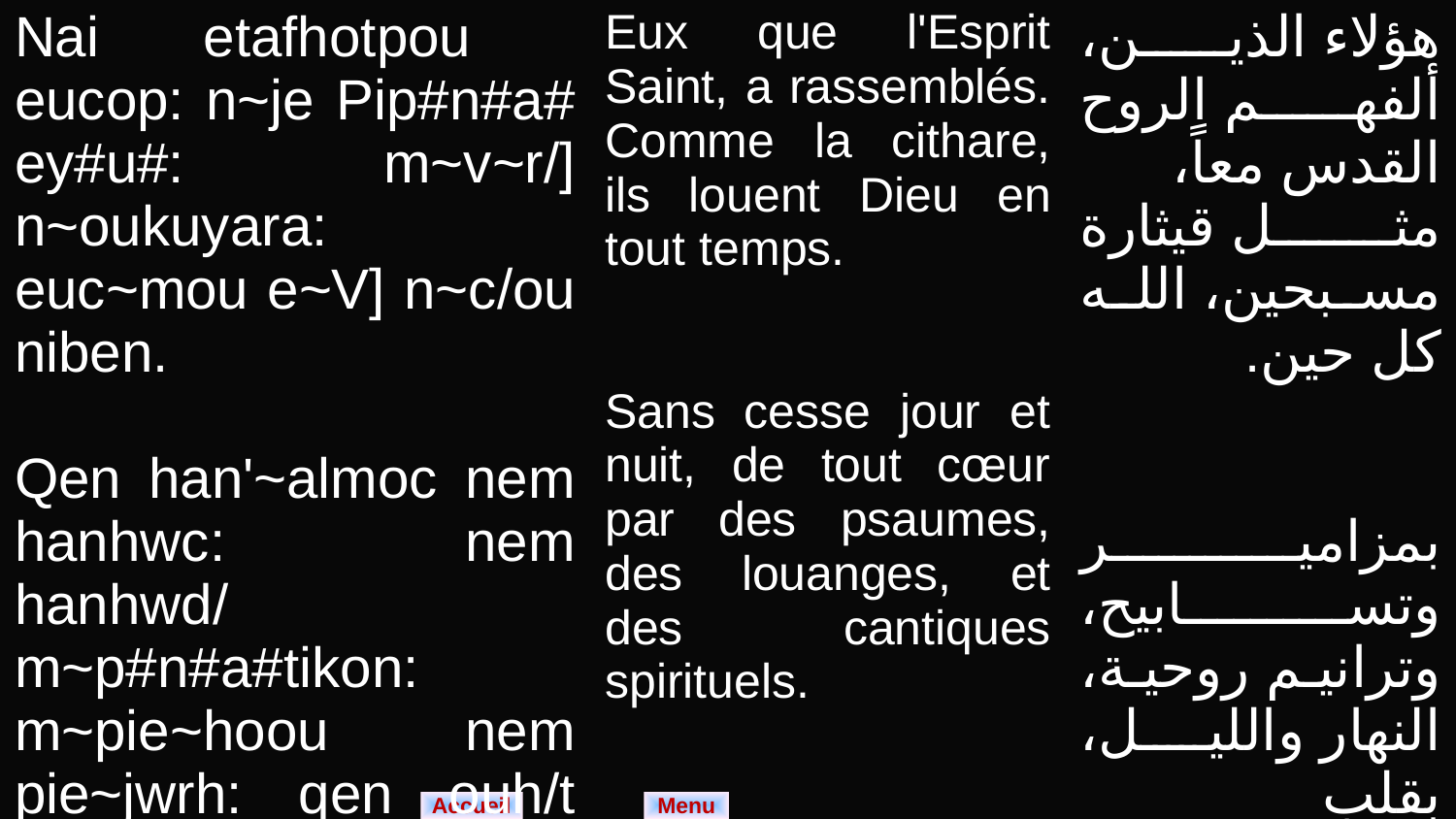

| Nai etafhotpou eucop: n~je Pip#n#a# ey#u#: m~v~r/] n~oukuyara: euc~mou e~V] n~c/ou niben. Qen han'~almoc nem hanhwc: nem hanhwd/ m~p#n#a#tikon: m~pie~hoou nem pie~jwrh: qen ouh/t n~a~t,arwf. | Eux que l'Esprit Saint, a rassemblés. Comme la cithare, ils louent Dieu en tout temps. Sans cesse jour et nuit, de tout cœur par des psaumes, des louanges, et des cantiques spirituels. | هؤلاء الذين، ألفهم الروح القدس معاً، مثل قيثارة مسبحين، الله كل حين. بمزامير وتسابيح، وترانيم روحية، النهار والليل، بقلب لا يفتر. |
| --- | --- | --- |
Menu